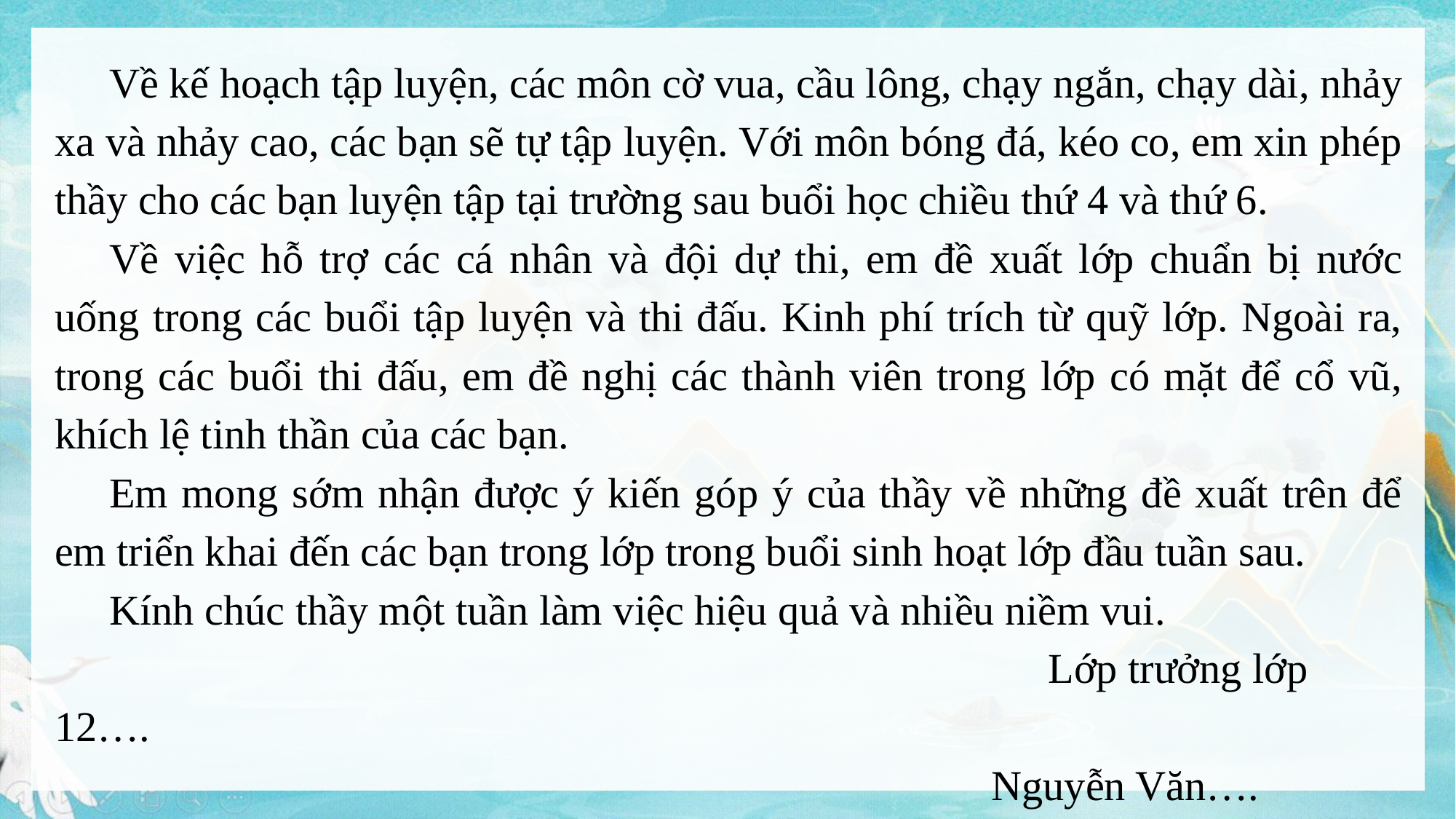

Về kế hoạch tập luyện, các môn cờ vua, cầu lông, chạy ngắn, chạy dài, nhảy xa và nhảy cao, các bạn sẽ tự tập luyện. Với môn bóng đá, kéo co, em xin phép thầy cho các bạn luyện tập tại trường sau buổi học chiều thứ 4 và thứ 6.
Về việc hỗ trợ các cá nhân và đội dự thi, em đề xuất lớp chuẩn bị nước uống trong các buổi tập luyện và thi đấu. Kinh phí trích từ quỹ lớp. Ngoài ra, trong các buổi thi đấu, em đề nghị các thành viên trong lớp có mặt để cổ vũ, khích lệ tinh thần của các bạn.
Em mong sớm nhận được ý kiến góp ý của thầy về những đề xuất trên để em triển khai đến các bạn trong lớp trong buổi sinh hoạt lớp đầu tuần sau.
Kính chúc thầy một tuần làm việc hiệu quả và nhiều niềm vui.
                                                                                         Lớp trưởng lớp 12….
								      Nguyễn Văn….